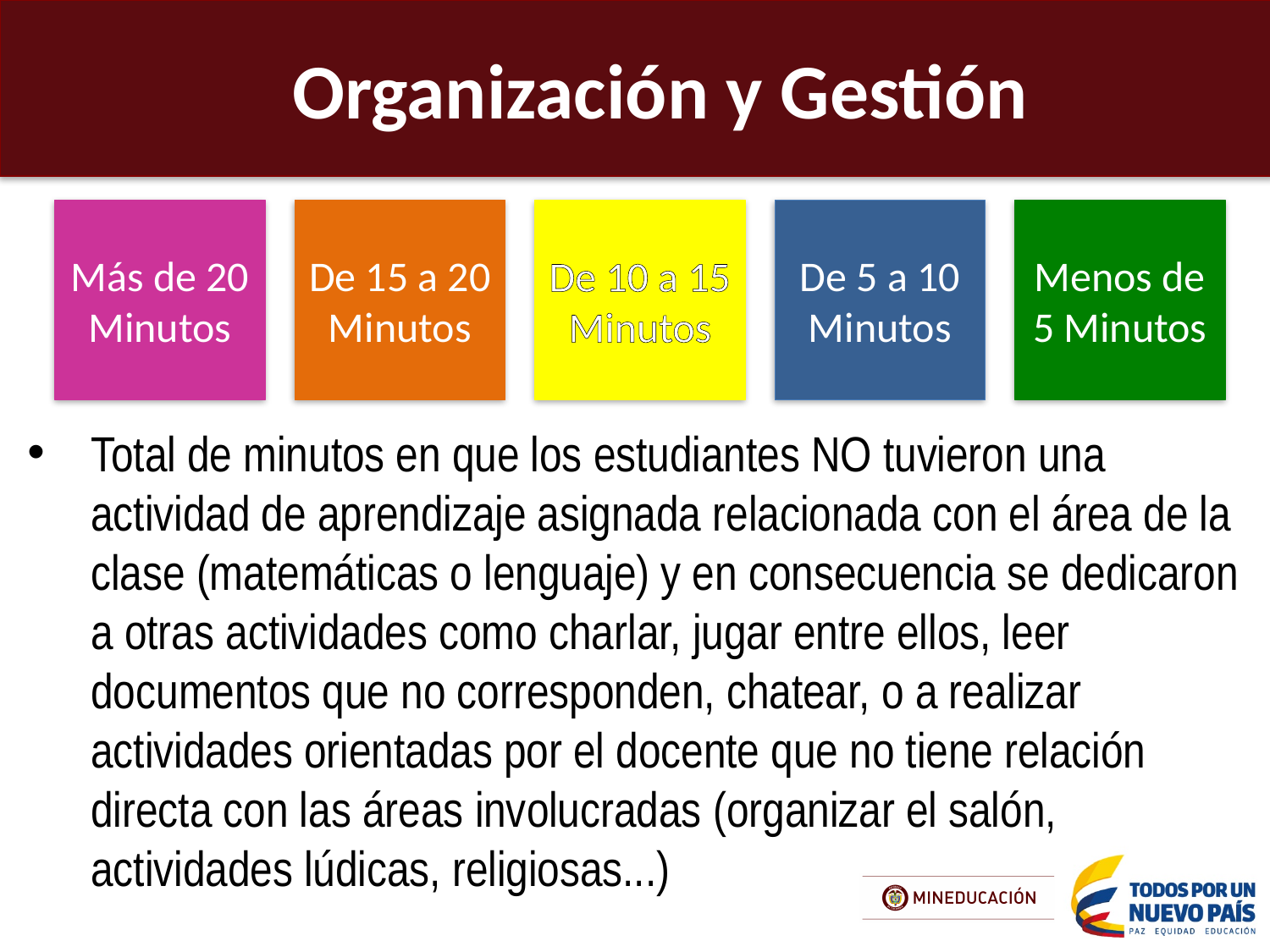

Organización y Gestión
Más de 20 Minutos
De 15 a 20 Minutos
De 10 a 15 Minutos
De 5 a 10 Minutos
Menos de 5 Minutos
Total de minutos en que los estudiantes NO tuvieron una actividad de aprendizaje asignada relacionada con el área de la clase (matemáticas o lenguaje) y en consecuencia se dedicaron a otras actividades como charlar, jugar entre ellos, leer documentos que no corresponden, chatear, o a realizar actividades orientadas por el docente que no tiene relación directa con las áreas involucradas (organizar el salón, actividades lúdicas, religiosas...)